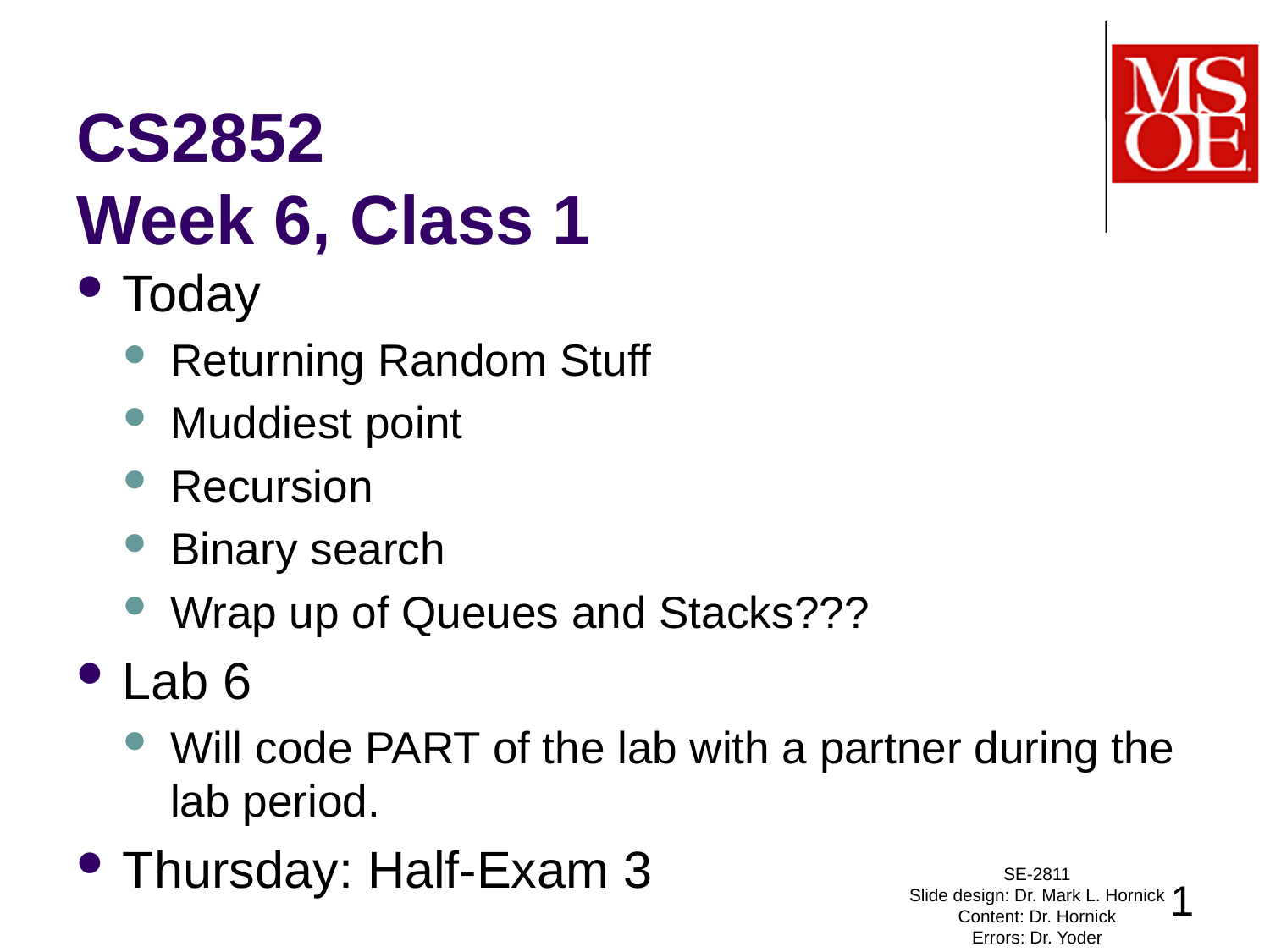

# CS2852 Week 6, Class 1
Today
Returning Random Stuff
Muddiest point
Recursion
Binary search
Wrap up of Queues and Stacks???
Lab 6
Will code PART of the lab with a partner during the lab period.
Thursday: Half-Exam 3
SE-2811
Slide design: Dr. Mark L. Hornick
Content: Dr. Hornick
Errors: Dr. Yoder
1